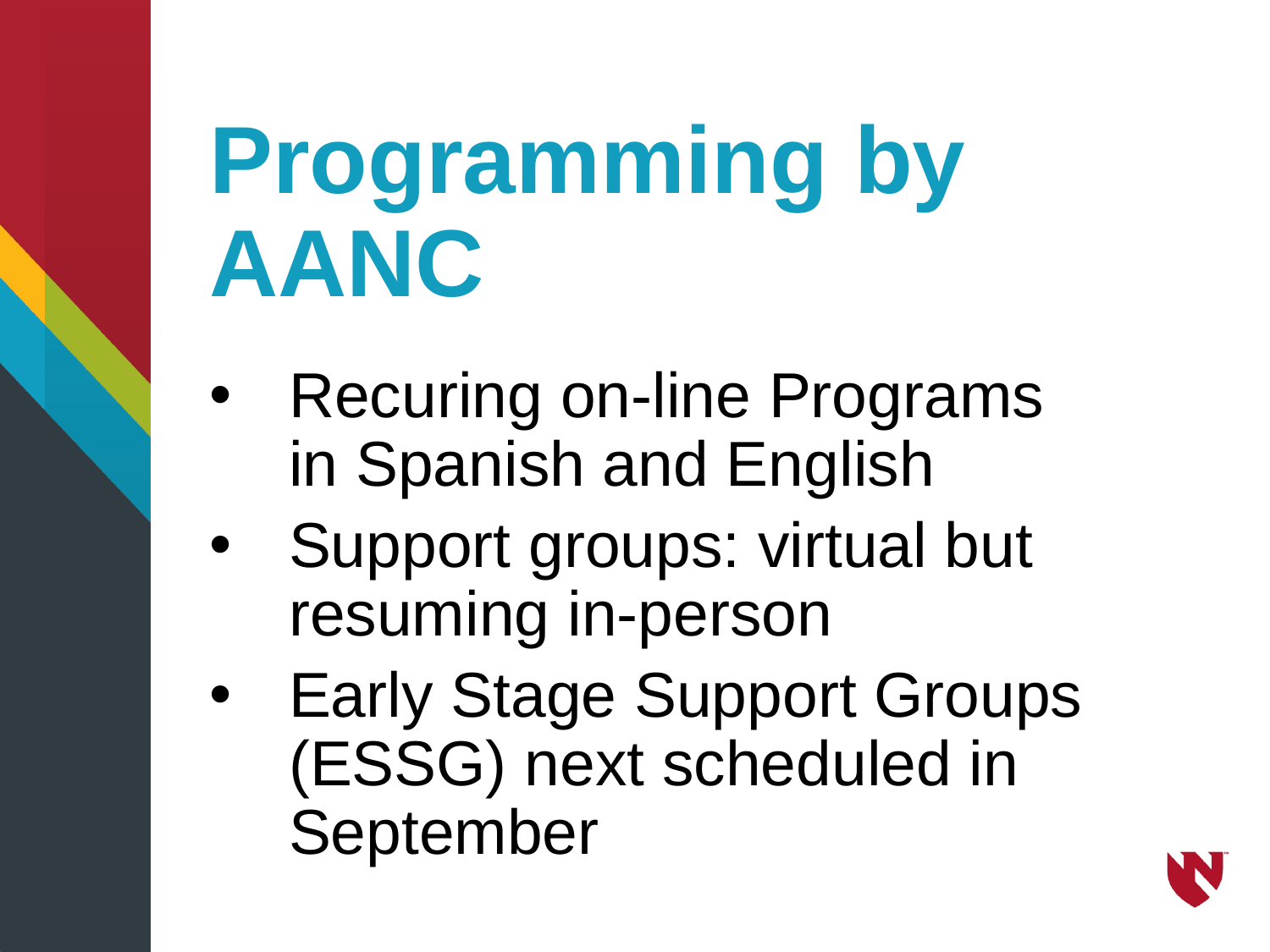

# Programming by AANC
Recuring on-line Programs in Spanish and English
Support groups: virtual but resuming in-person
Early Stage Support Groups (ESSG) next scheduled in September